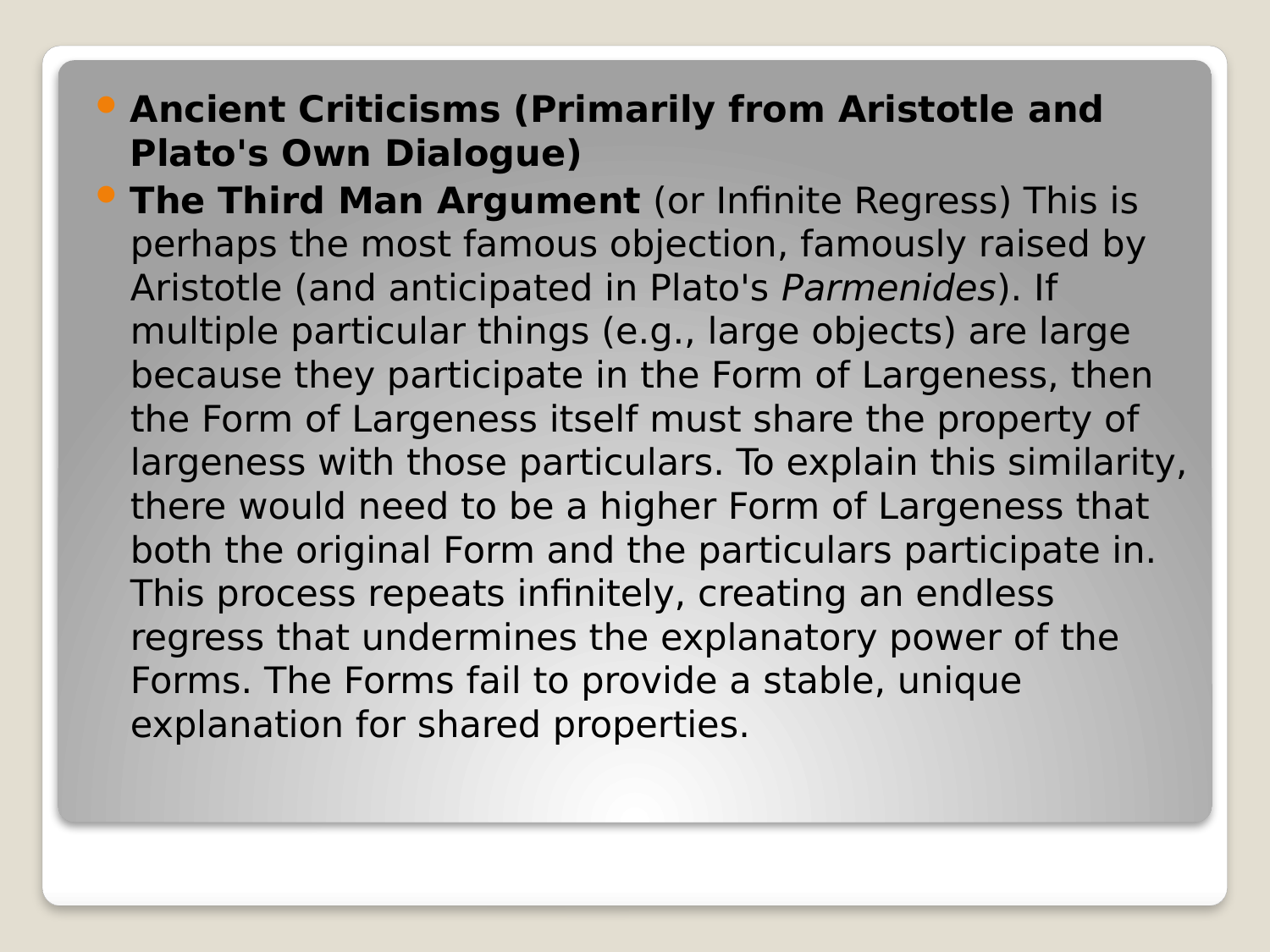

Ancient Criticisms (Primarily from Aristotle and Plato's Own Dialogue)
The Third Man Argument (or Infinite Regress) This is perhaps the most famous objection, famously raised by Aristotle (and anticipated in Plato's Parmenides). If multiple particular things (e.g., large objects) are large because they participate in the Form of Largeness, then the Form of Largeness itself must share the property of largeness with those particulars. To explain this similarity, there would need to be a higher Form of Largeness that both the original Form and the particulars participate in. This process repeats infinitely, creating an endless regress that undermines the explanatory power of the Forms. The Forms fail to provide a stable, unique explanation for shared properties.

#